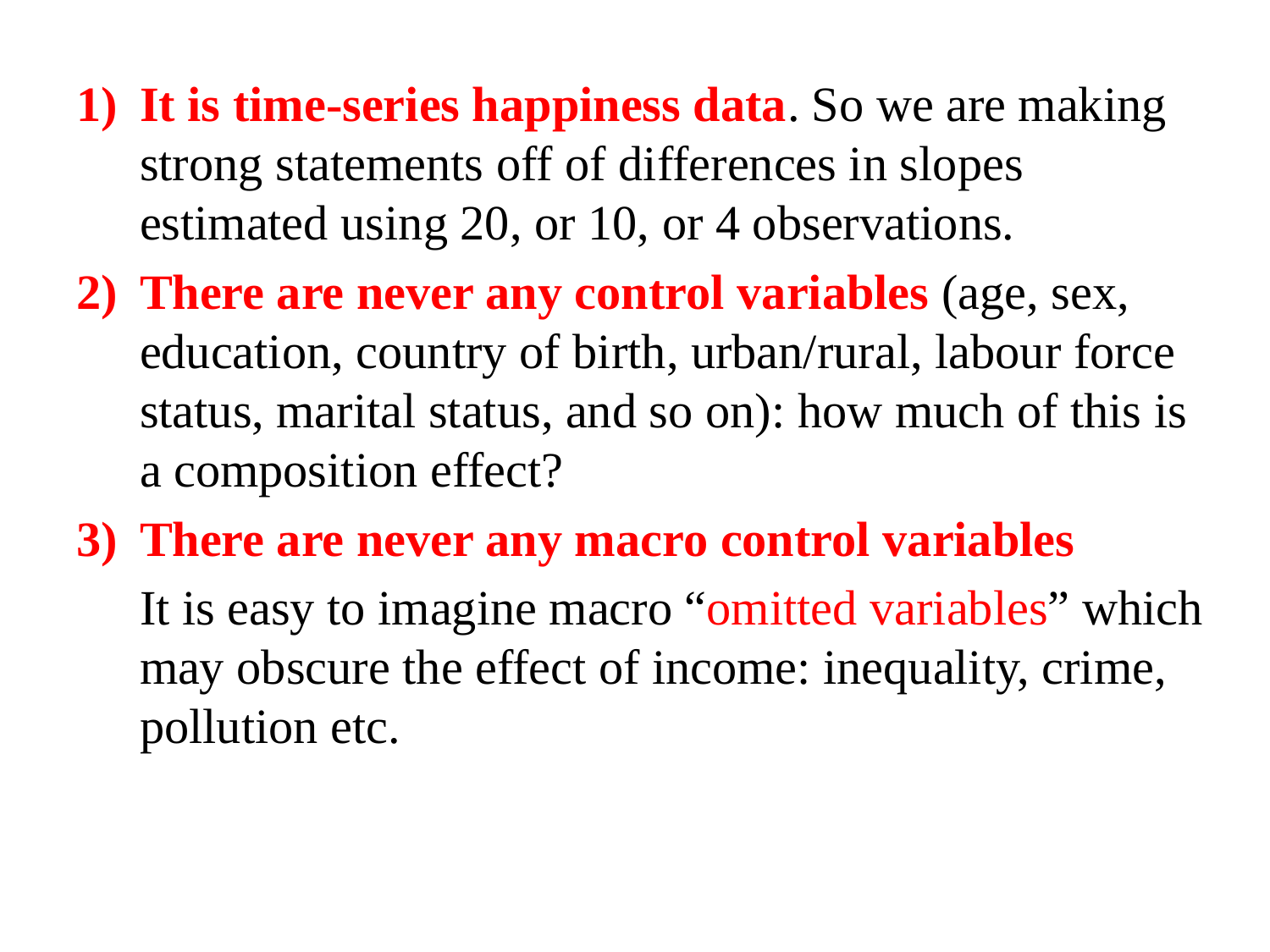

It is time-series happiness data. So we are making strong statements off of differences in slopes estimated using 20, or 10, or 4 observations.
There are never any control variables (age, sex, education, country of birth, urban/rural, labour force status, marital status, and so on): how much of this is a composition effect?
There are never any macro control variables
	It is easy to imagine macro “omitted variables” which may obscure the effect of income: inequality, crime, pollution etc.